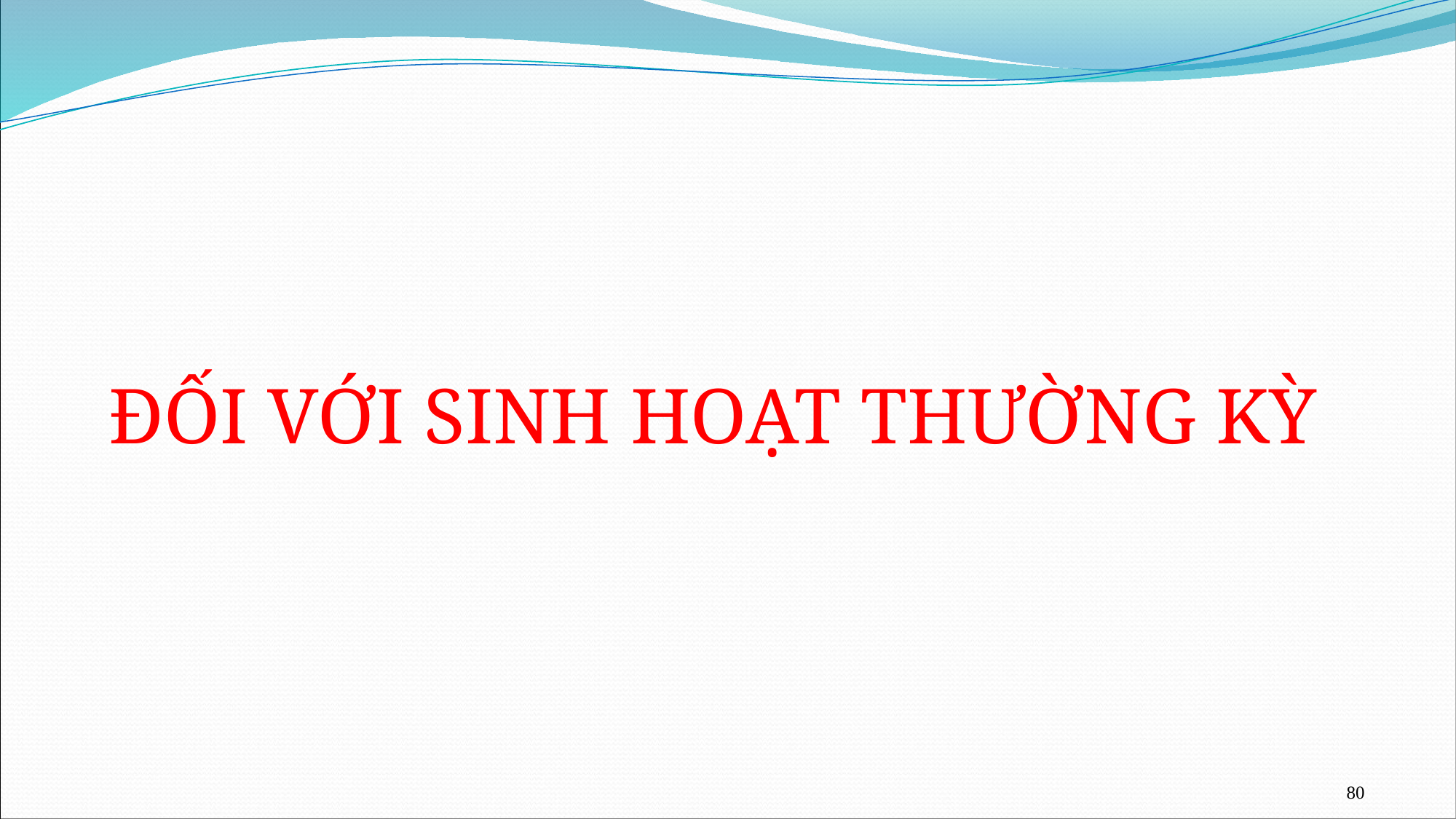

# ĐỐI VỚI SINH HOẠT THƯỜNG KỲ